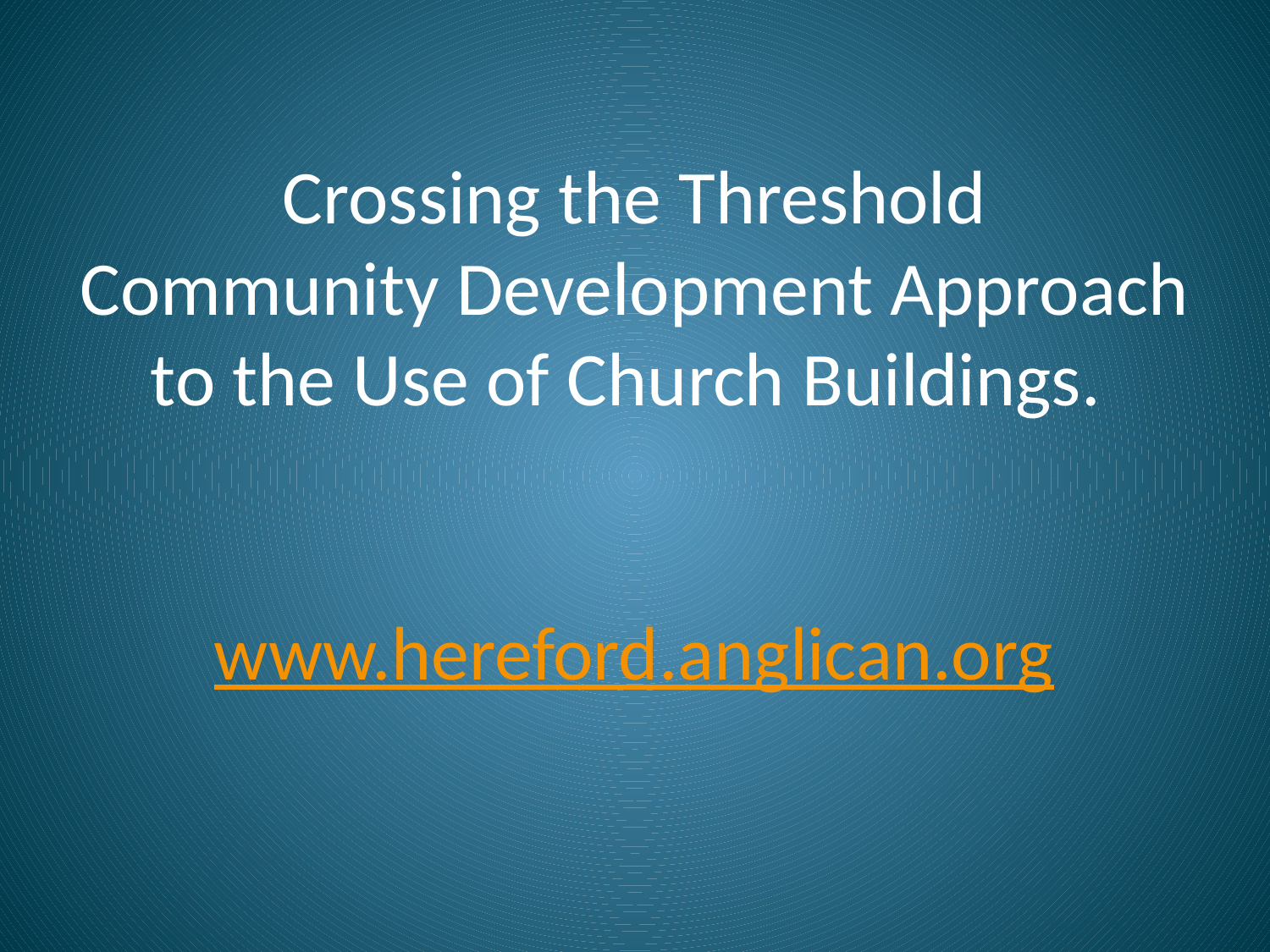

# Crossing the Threshold Community Development Approach to the Use of Church Buildings. www.hereford.anglican.org